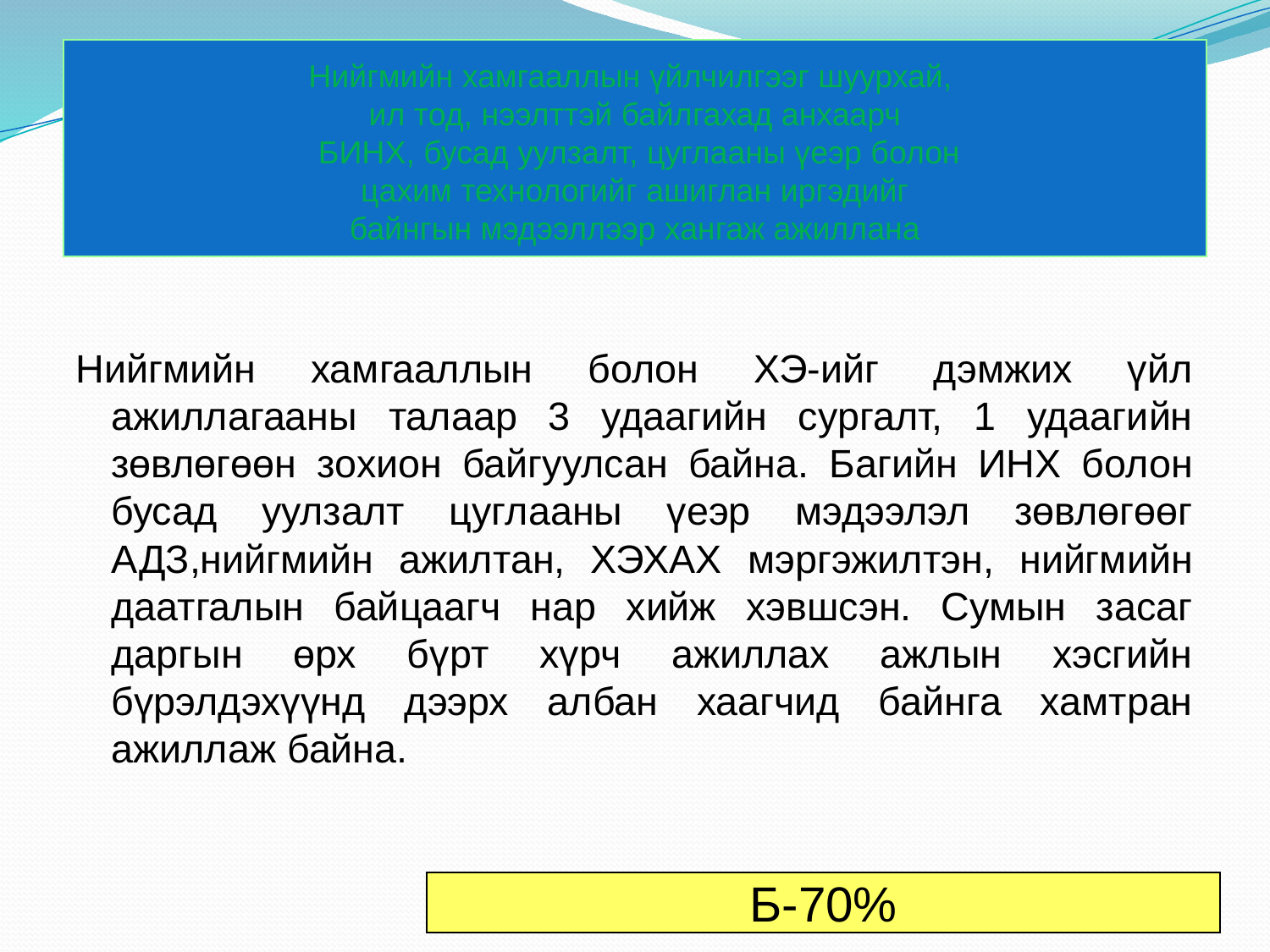

# Нийгмийн хамгааллын үйлчилгээг шуурхай, ил тод, нээлттэй байлгахад анхаарч БИНХ, бусад уулзалт, цуглааны үеэр болон цахим технологийг ашиглан иргэдийг байнгын мэдээллээр хангаж ажиллана
Нийгмийн хамгааллын болон ХЭ-ийг дэмжих үйл ажиллагааны талаар 3 удаагийн сургалт, 1 удаагийн зөвлөгөөн зохион байгуулсан байна. Багийн ИНХ болон бусад уулзалт цуглааны үеэр мэдээлэл зөвлөгөөг АДЗ,нийгмийн ажилтан, ХЭХАХ мэргэжилтэн, нийгмийн даатгалын байцаагч нар хийж хэвшсэн. Сумын засаг даргын өрх бүрт хүрч ажиллах ажлын хэсгийн бүрэлдэхүүнд дээрх албан хаагчид байнга хамтран ажиллаж байна.
Б-70%